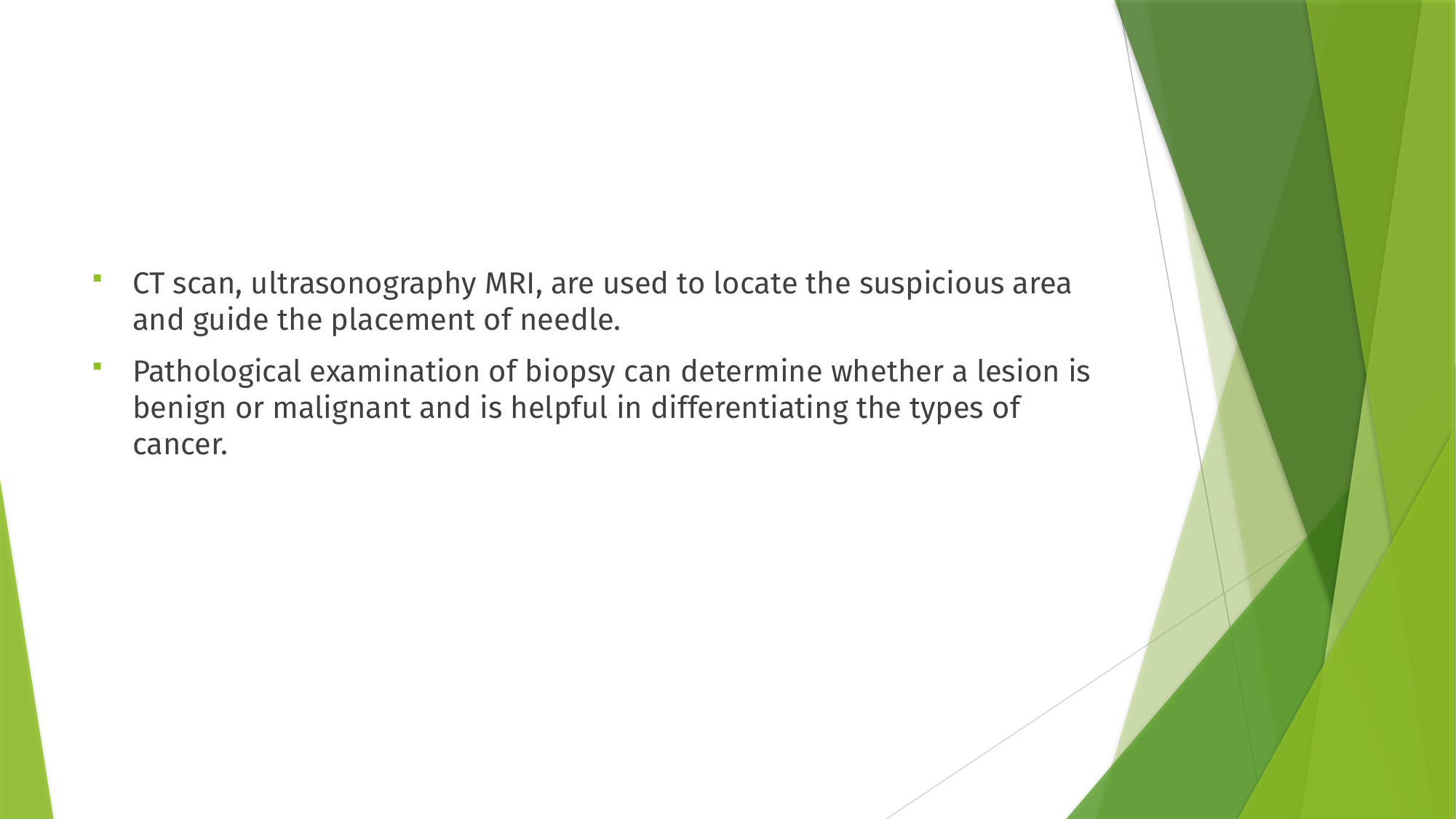

#
CT scan, ultrasonography MRI, are used to locate the suspicious area and guide the placement of needle.
Pathological examination of biopsy can determine whether a lesion is benign or malignant and is helpful in differentiating the types of cancer.